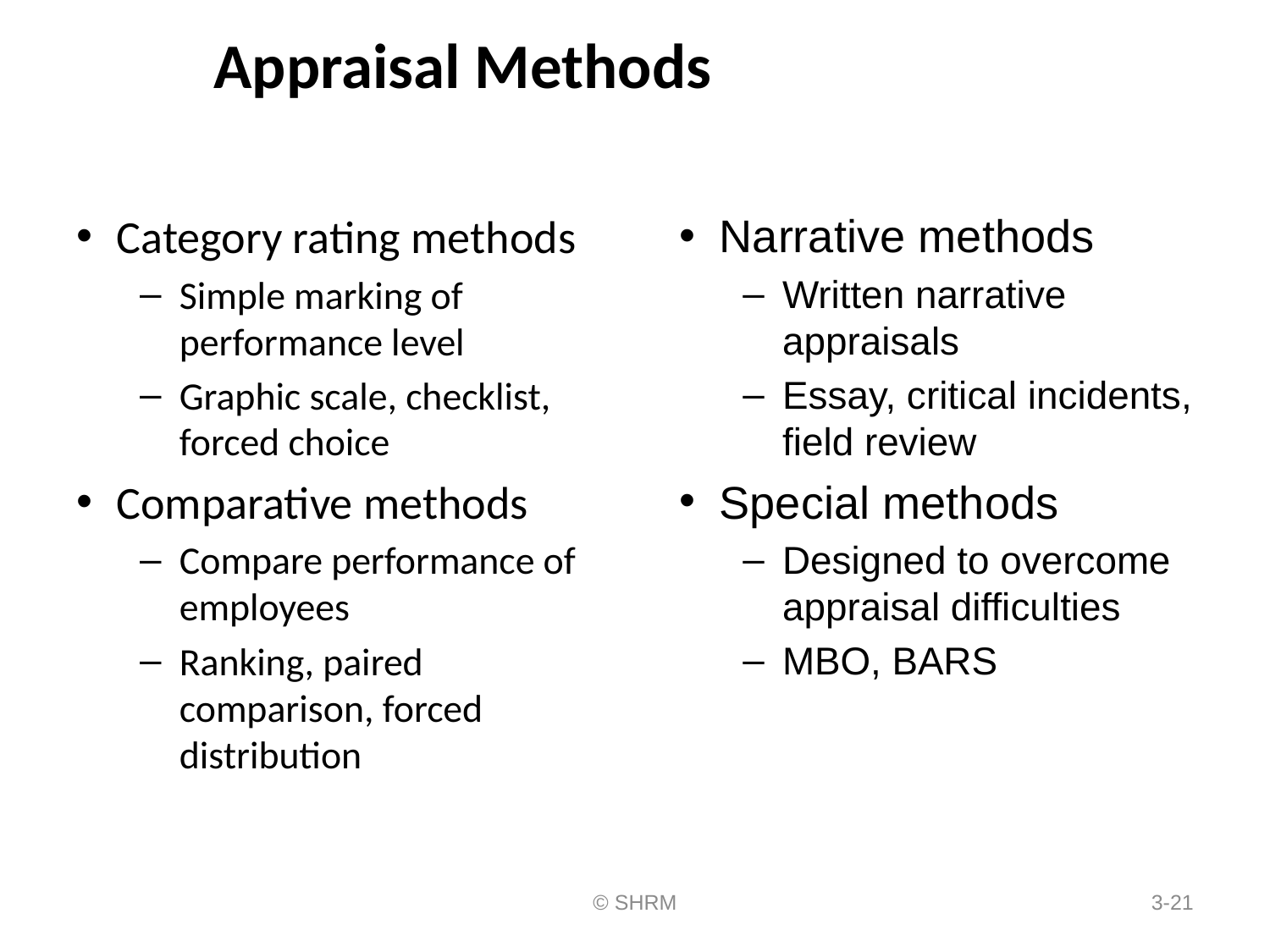

# Appraisal Methods
Category rating methods
Simple marking of performance level
Graphic scale, checklist, forced choice
Comparative methods
Compare performance of employees
Ranking, paired comparison, forced distribution
Narrative methods
Written narrative appraisals
Essay, critical incidents, field review
Special methods
Designed to overcome appraisal difficulties
MBO, BARS
© SHRM
3-21